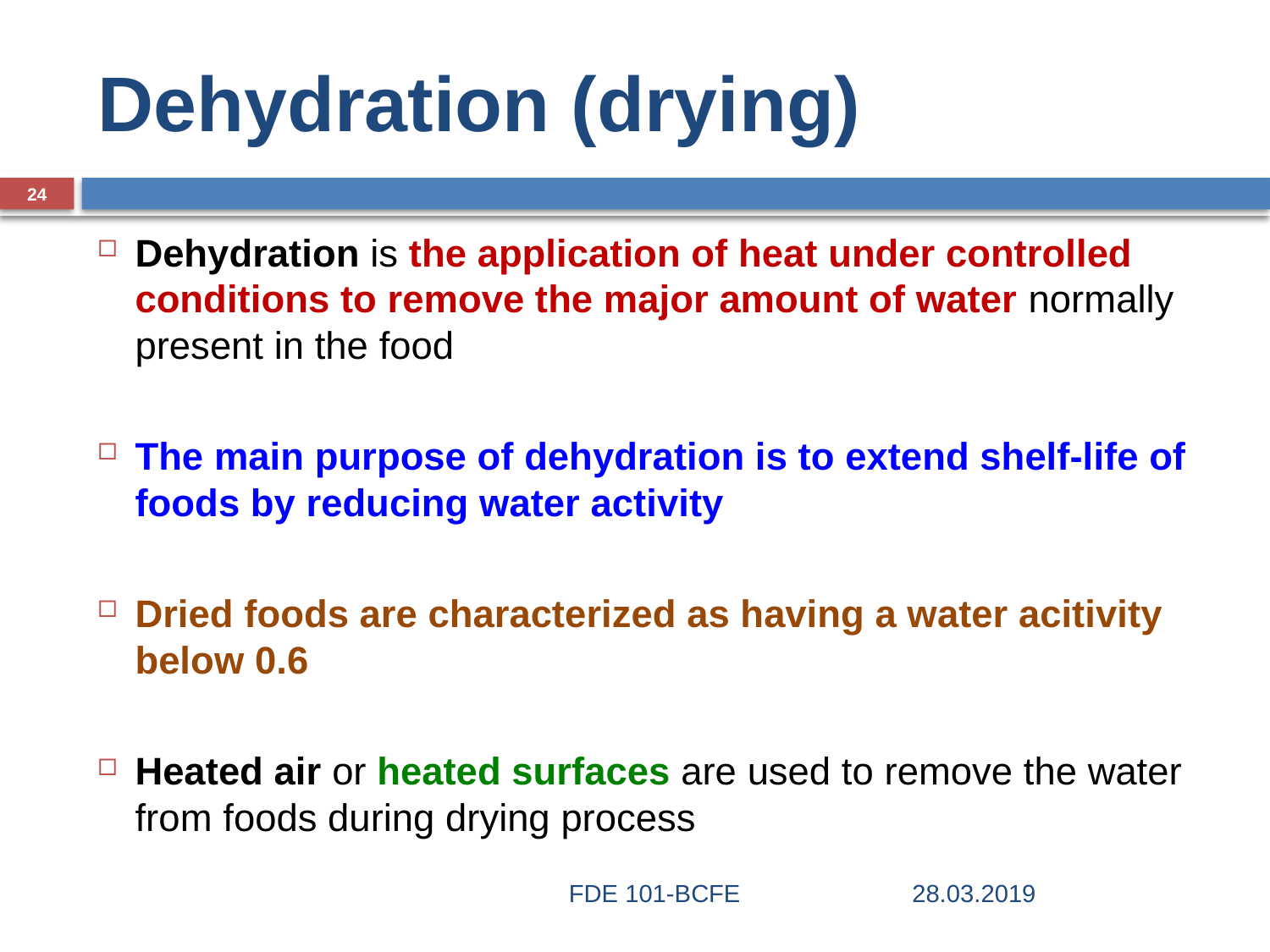

# Dehydration (drying)
24
Dehydration is the application of heat under controlled conditions to remove the major amount of water normally present in the food

The main purpose of dehydration is to extend shelf-life of foods by reducing water activity

Dried foods are characterized as having a water acitivity below 0.6

Heated air or heated surfaces are used to remove the water from foods during drying process
FDE 101-BCFE
28.03.2019